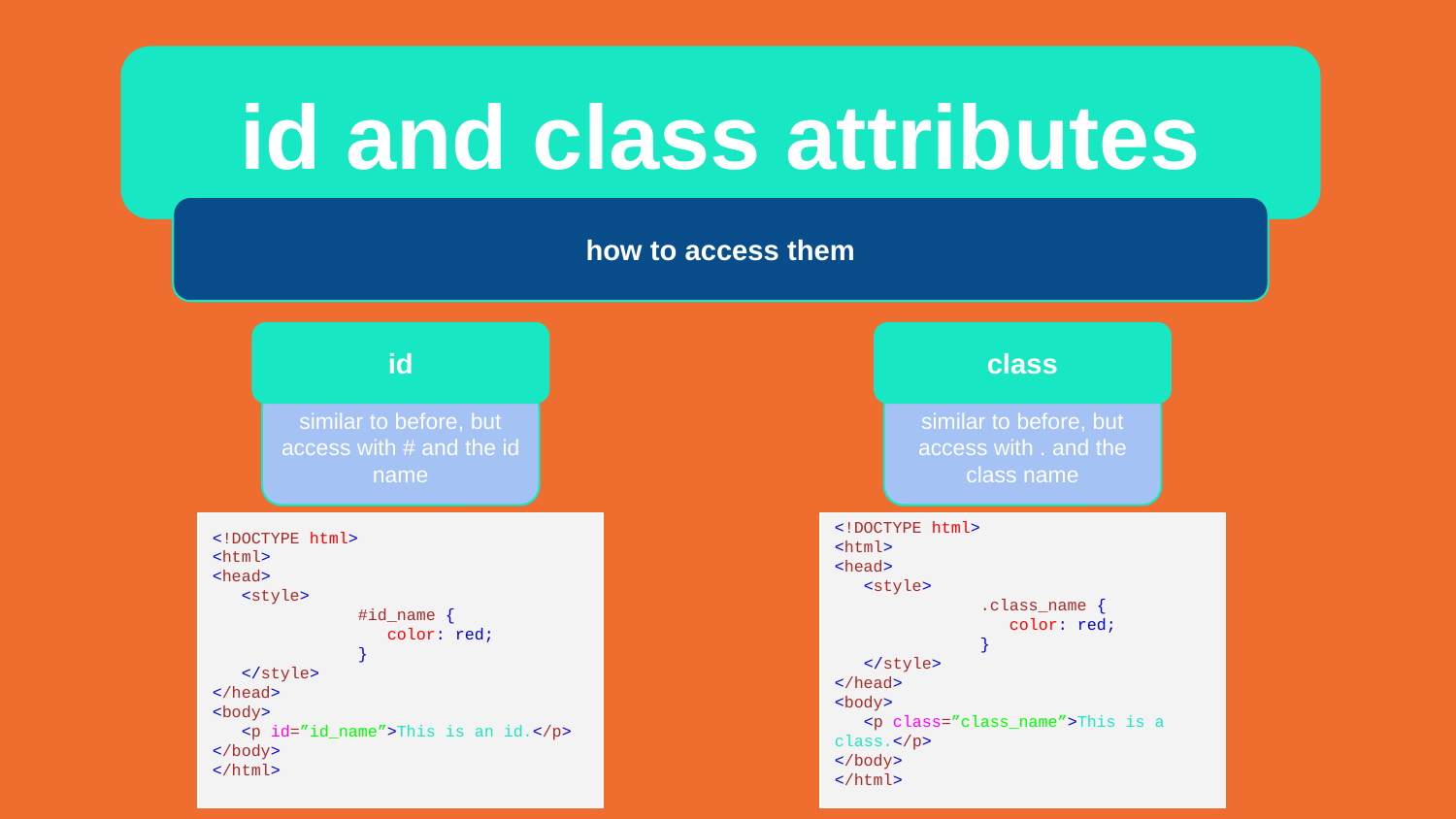

id and class attributes
how to access them
class
similar to before, but
access with . and the class name
id
similar to before, but
access with # and the id name

<!DOCTYPE html>
<html>
<head>
   <style>
	#id_name {
	   color: red;
	}
   </style>
</head>
<body>
   <p id=”id_name”>This is an id.</p>
</body>
</html>

<!DOCTYPE html>
<html>
<head>
   <style>
	.class_name {
	   color: red;
	}
   </style>
</head>
<body>
   <p class=”class_name”>This is a class.</p>
</body>
</html>